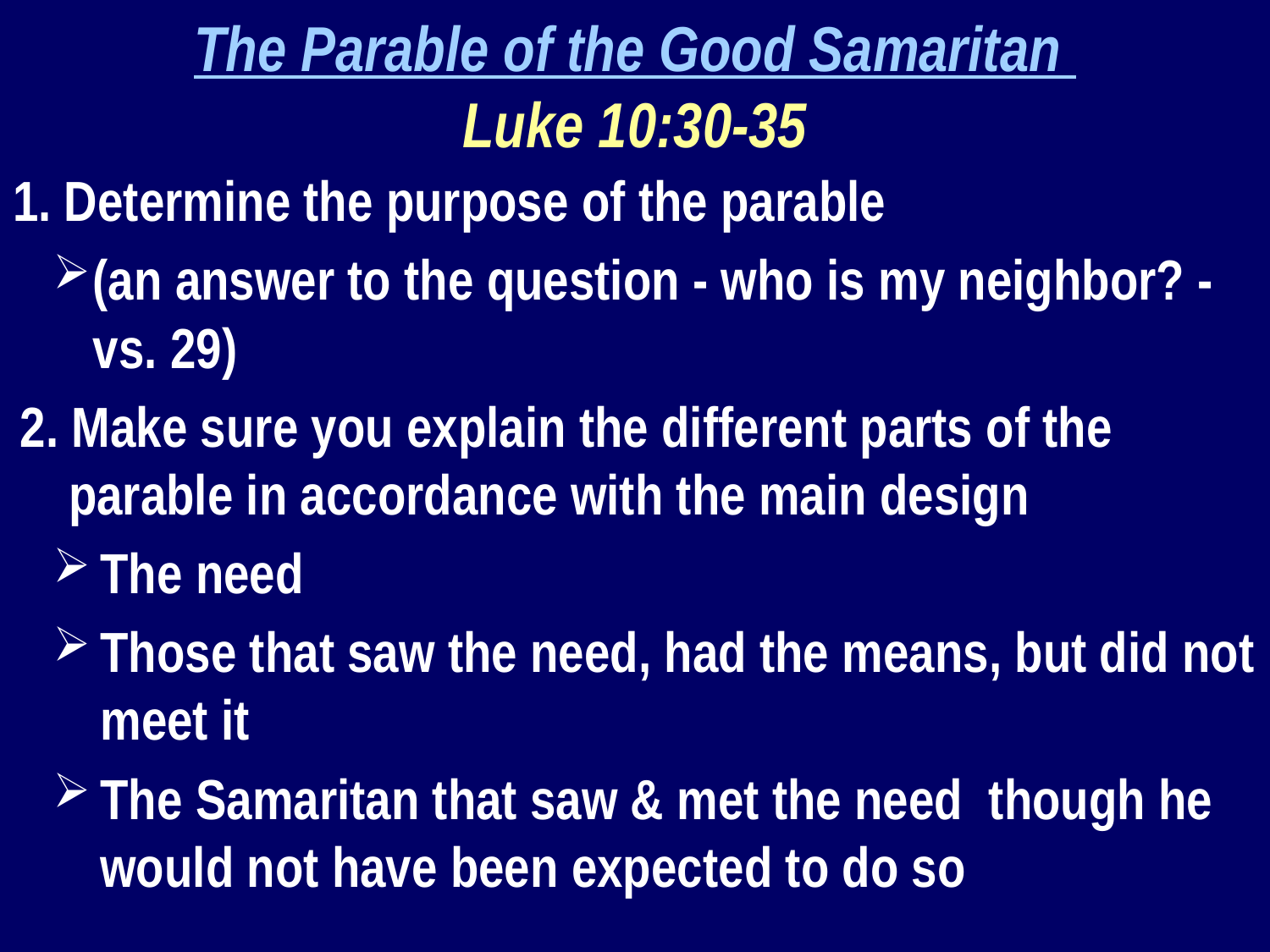

The Parable of the Good Samaritan
Luke 10:30-35
1. Determine the purpose of the parable
(an answer to the question - who is my neighbor? - vs. 29)
2. Make sure you explain the different parts of the parable in accordance with the main design
The need
Those that saw the need, had the means, but did not meet it
The Samaritan that saw & met the need  though he would not have been expected to do so